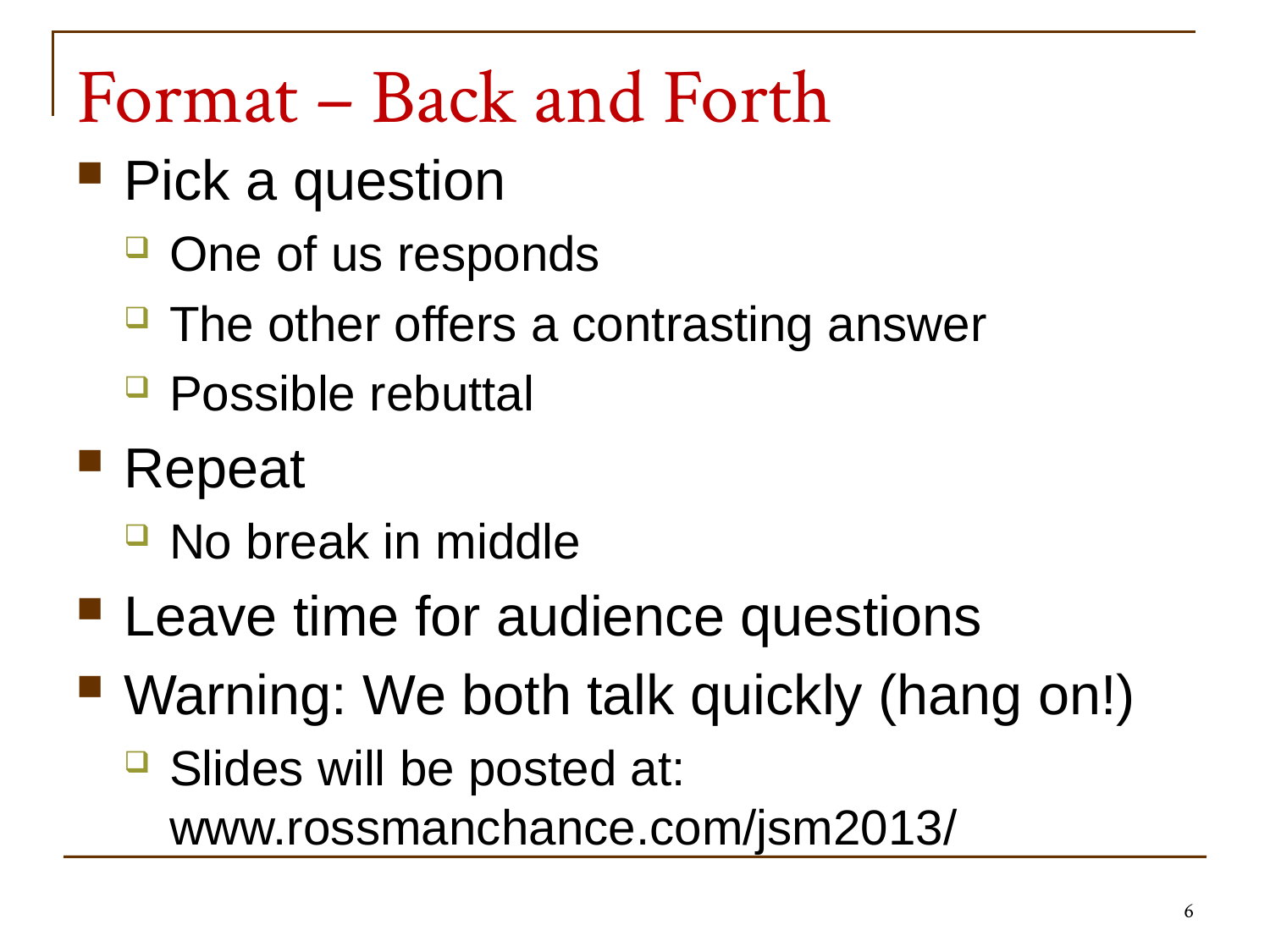

# Format – Back and Forth
Pick a question
One of us responds
The other offers a contrasting answer
Possible rebuttal
Repeat
No break in middle
Leave time for audience questions
Warning: We both talk quickly (hang on!)
Slides will be posted at: www.rossmanchance.com/jsm2013/

6